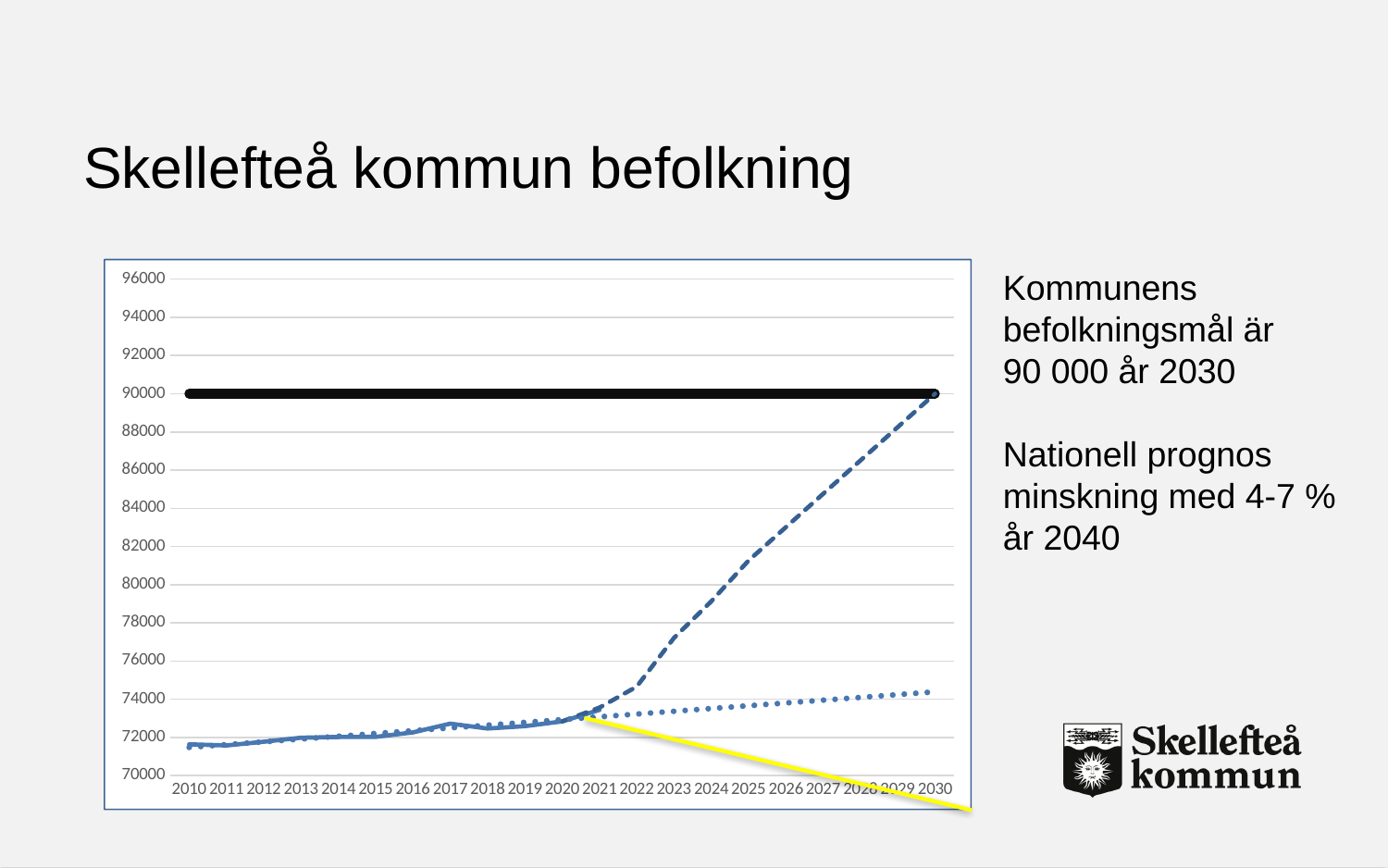

# Skellefteå kommun befolkning

### Chart

| Category | Totalt | 2030 |  |
|---|---|---|---|
| 2010 | 71641.0 | 90000.0 | None |
| 2011 | 71580.0 | 90000.0 | None |
| 2012 | 71774.0 | 90000.0 | None |
| 2013 | 71988.0 | 90000.0 | None |
| 2014 | 72024.0 | 90000.0 | None |
| 2015 | 72031.0 | 90000.0 | None |
| 2016 | 72266.0 | 90000.0 | None |
| 2017 | 72723.0 | 90000.0 | None |
| 2018 | 72467.0 | 90000.0 | None |
| 2019 | 72589.0 | 90000.0 | None |
| 2020 | 72840.0 | 90000.0 | 72840.0 |
| 2021 | 73440.0 | 90000.0 | 73560.00017329524 |
| 2022 | None | 90000.0 | 74659.95147768912 |
| 2023 | None | 90000.0 | 77211.63933145111 |
| 2024 | None | 90000.0 | 79127.23292552696 |
| 2025 | None | 90000.0 | 81263.99854205939 |
| 2026 | None | 90000.0 | 83011.19926326502 |
| 2027 | None | 90000.0 | 84758.40000884731 |
| 2028 | None | 90000.0 | 86505.60079506545 |
| 2029 | None | 90000.0 | 88252.80161063325 |
| 2030 | None | 90000.0 | 90000.00246392806 |
Kommunens befolkningsmål är
90 000 år 2030

Nationell prognos minskning med 4-7 % år 2040